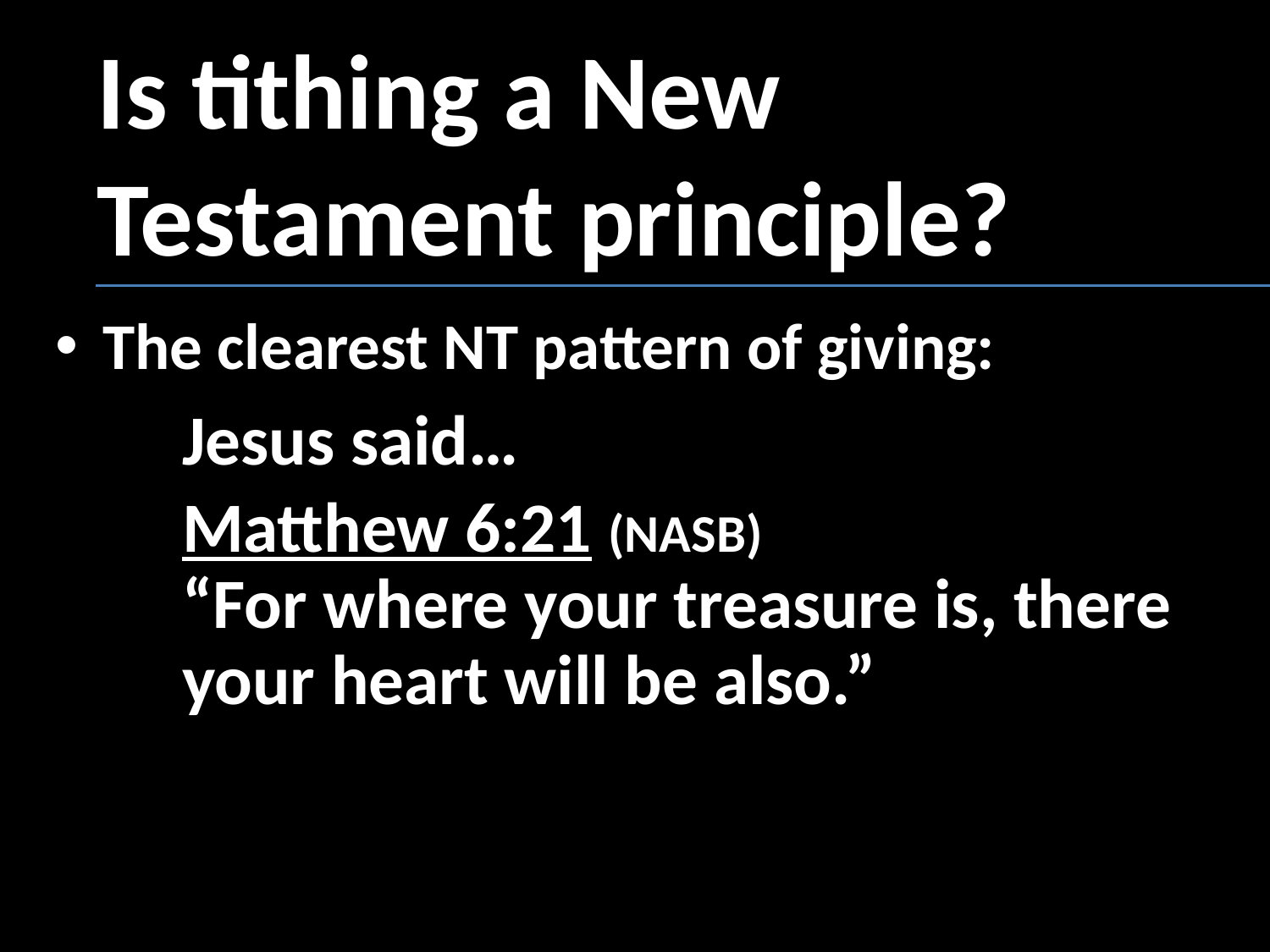

# Is tithing a New Testament principle?
The clearest NT pattern of giving:
	Jesus said…
	Matthew 6:21 (NASB)
	“For where your treasure is, there
	your heart will be also.”